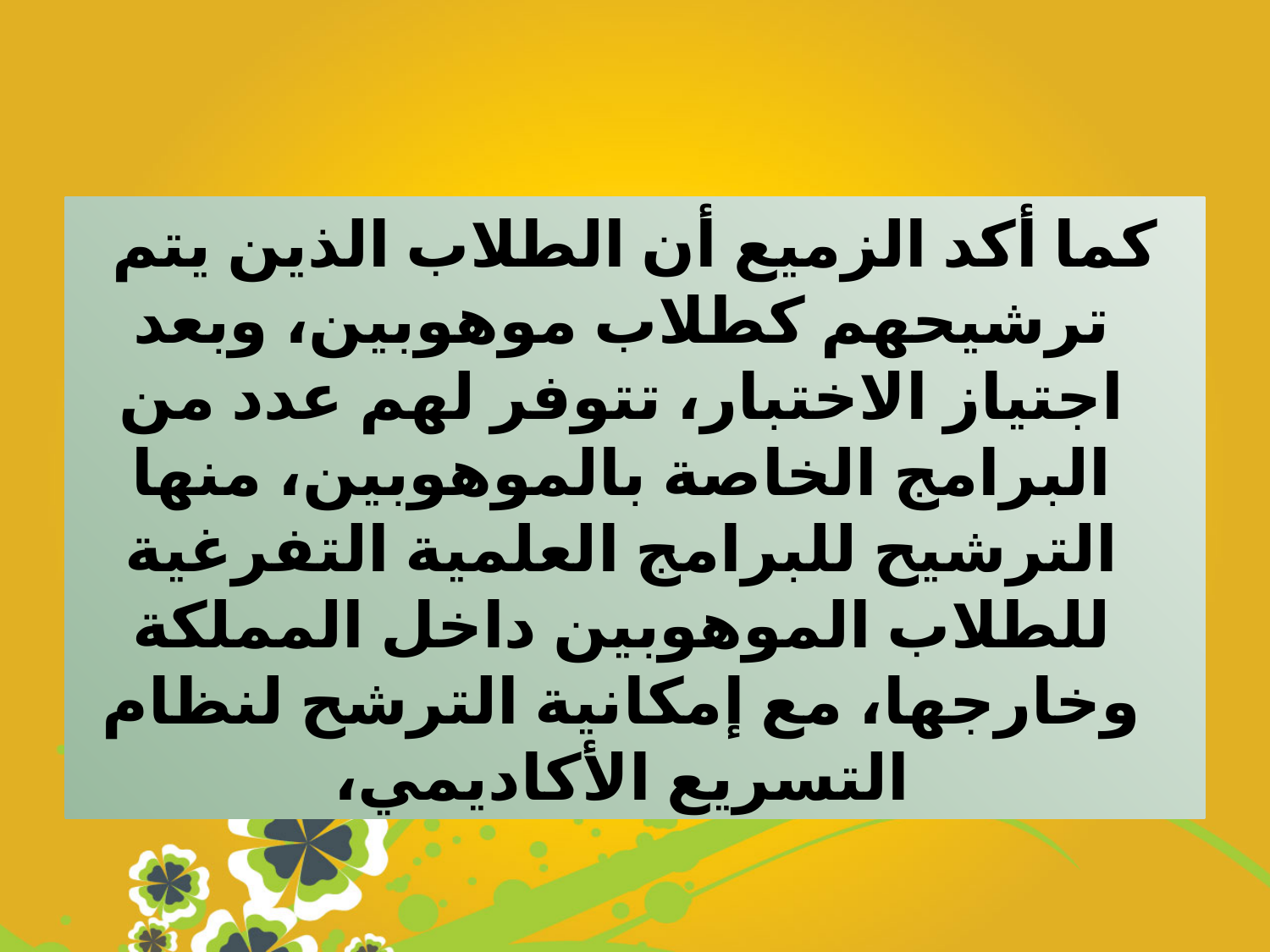

كما أكد الزميع أن الطلاب الذين يتم ترشيحهم كطلاب موهوبين، وبعد اجتياز الاختبار، تتوفر لهم عدد من البرامج الخاصة بالموهوبين، منها الترشيح للبرامج العلمية التفرغية للطلاب الموهوبين داخل المملكة وخارجها، مع إمكانية الترشح لنظام التسريع الأكاديمي،